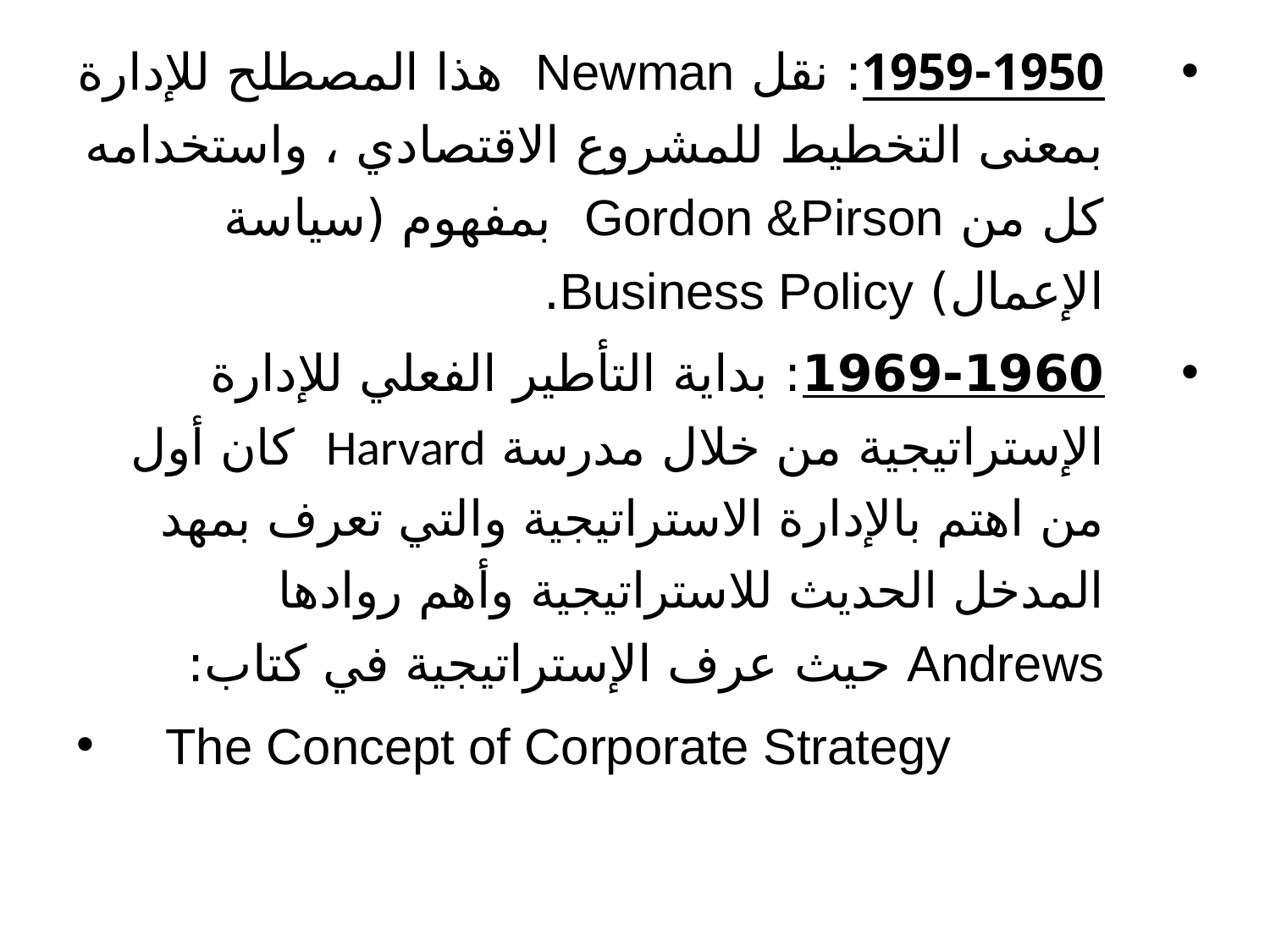

1959-1950: نقل Newman  هذا المصطلح للإدارة بمعنى التخطيط للمشروع الاقتصادي ، واستخدامه كل من Gordon &Pirson  بمفهوم (سياسة الإعمال) Business Policy.
1969-1960: بداية التأطير الفعلي للإدارة الإستراتيجية من خلال مدرسة Harvard  كان أول من اهتم بالإدارة الاستراتيجية والتي تعرف بمهد المدخل الحديث للاستراتيجية وأهم روادها  Andrews حيث عرف الإستراتيجية في كتاب:
The Concept of Corporate Strategy